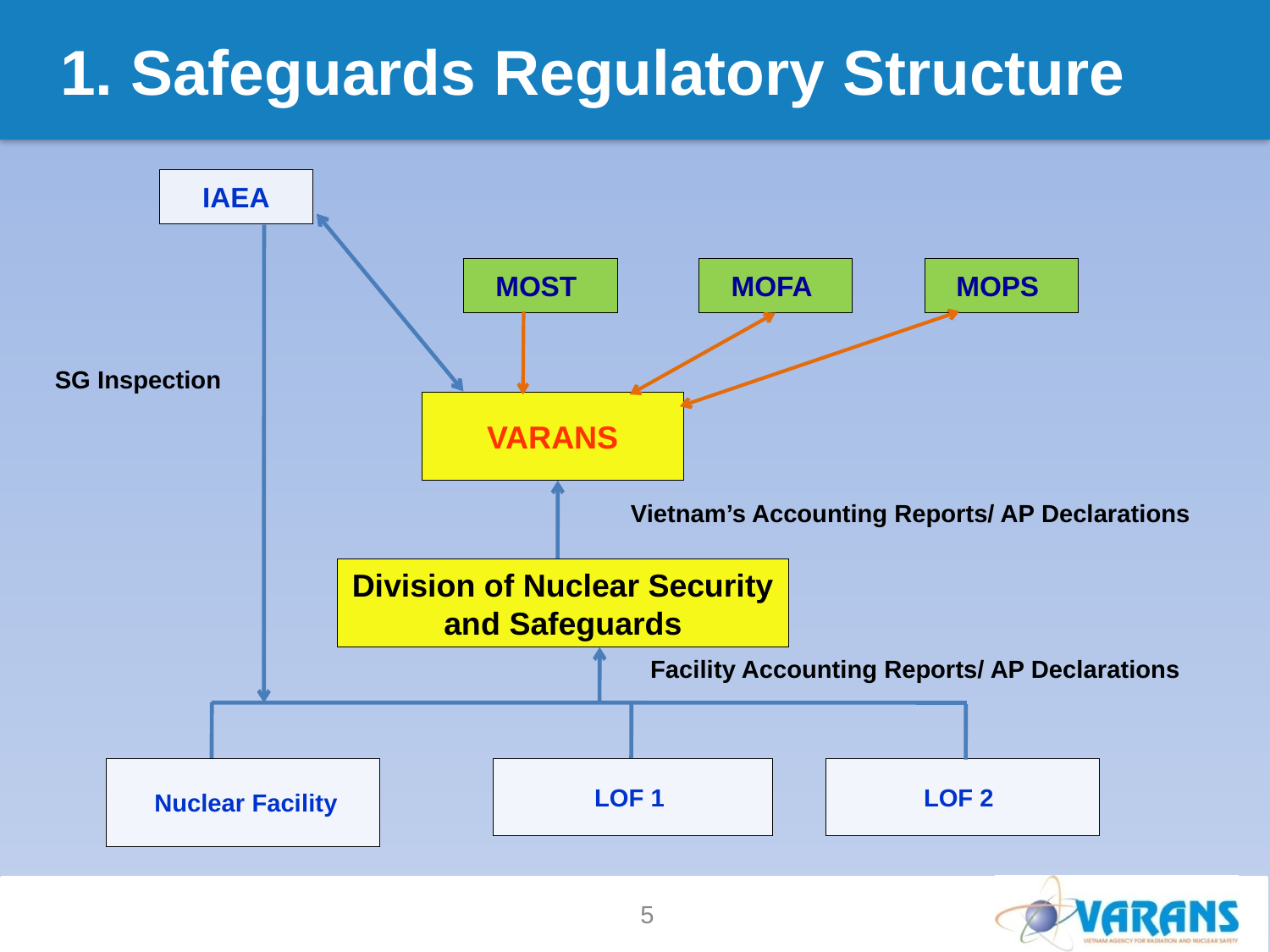

# 1. Safeguards Regulatory Structure
IAEA
MOST
MOFA
MOPS
SG Inspection
VARANS
Vietnam’s Accounting Reports/ AP Declarations
Division of Nuclear Security and Safeguards
Facility Accounting Reports/ AP Declarations
 Nuclear Facility
LOF 1
LOF 2
5